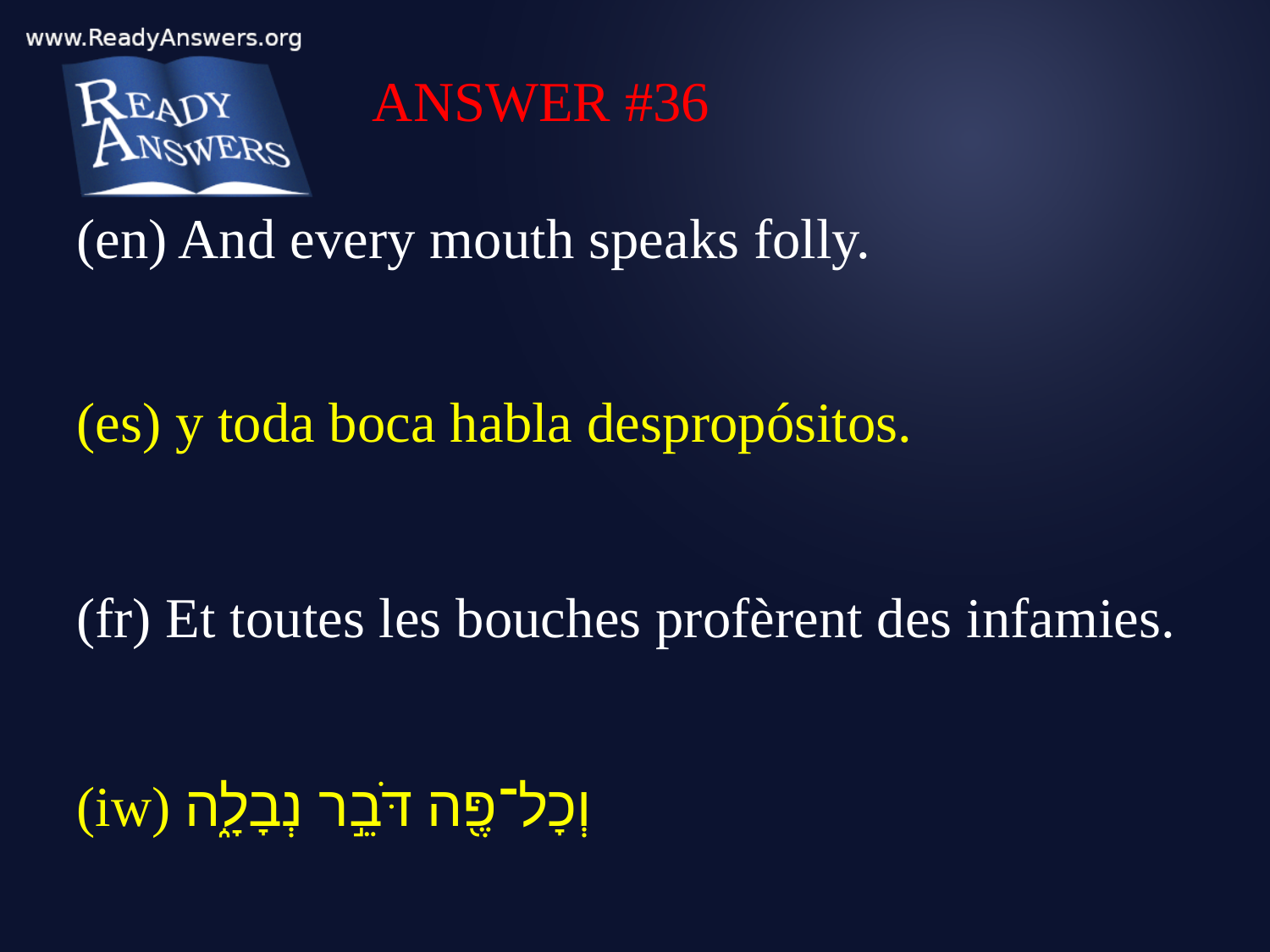

ANSWER #36
(en) And every mouth speaks folly.
(es) y toda boca habla despropósitos.
(fr) Et toutes les bouches profèrent des infamies.
(iw) וְכָל־פֶּ֖ה דֹּבֵ֣ר נְבָלָ֑ה